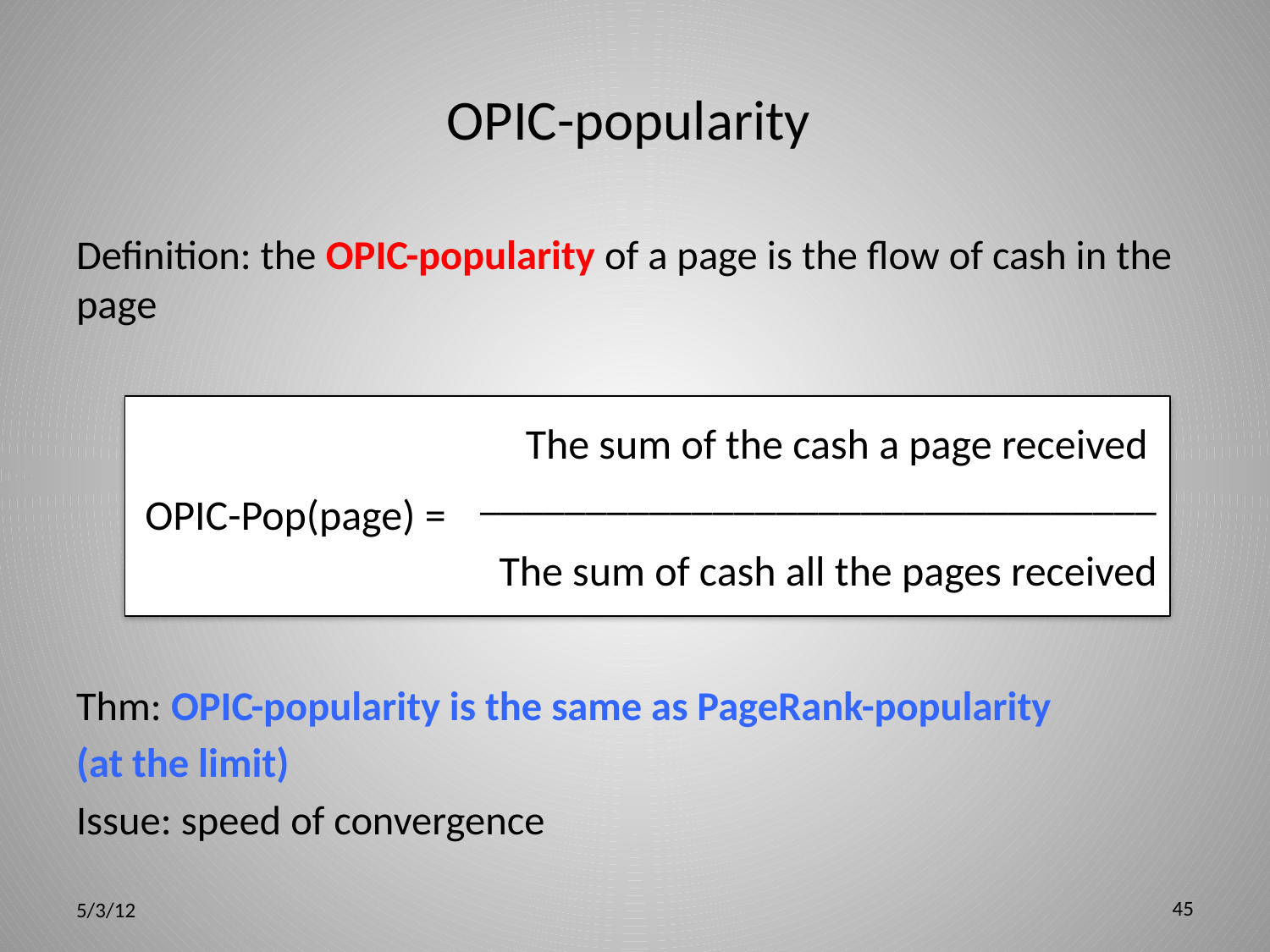

# OPIC-popularity
Definition: the OPIC-popularity of a page is the flow of cash in the page

Thm: OPIC-popularity is the same as PageRank-popularity
(at the limit)
Issue: speed of convergence
The sum of the cash a page received
________________________________
The sum of cash all the pages received
OPIC-Pop(page) =
45
5/3/12